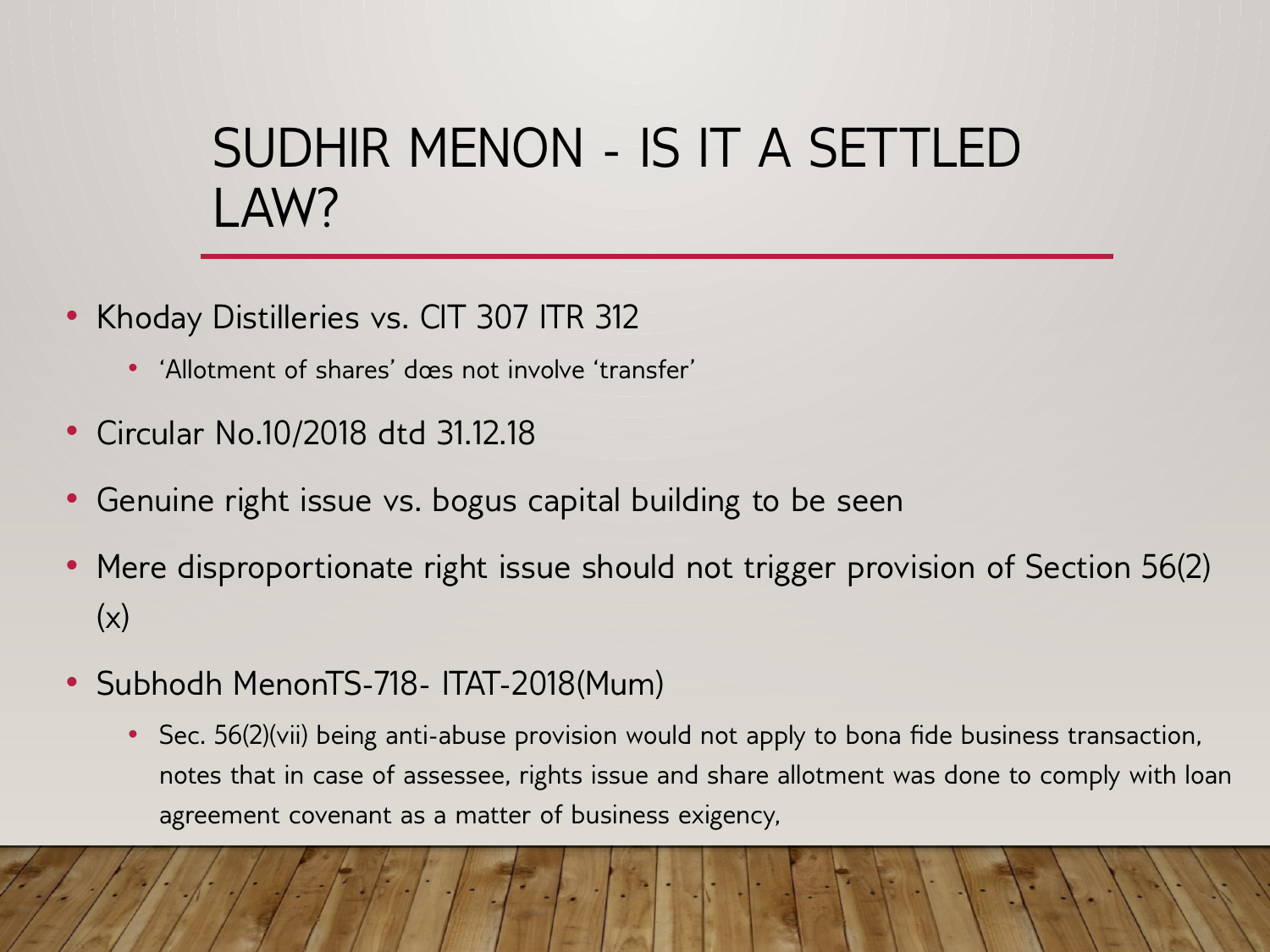

# Sudhir Menon - Is it a settled law?
Khoday Distilleries vs. CIT 307 ITR 312
‘Allotment of shares’ does not involve ‘transfer’
Circular No.10/2018 dtd 31.12.18
Genuine right issue vs. bogus capital building to be seen
Mere disproportionate right issue should not trigger provision of Section 56(2)(x)
Subhodh MenonTS-718- ITAT-2018(Mum)
Sec. 56(2)(vii) being anti-abuse provision would not apply to bona fide business transaction, notes that in case of assessee, rights issue and share allotment was done to comply with loan agreement covenant as a matter of business exigency,